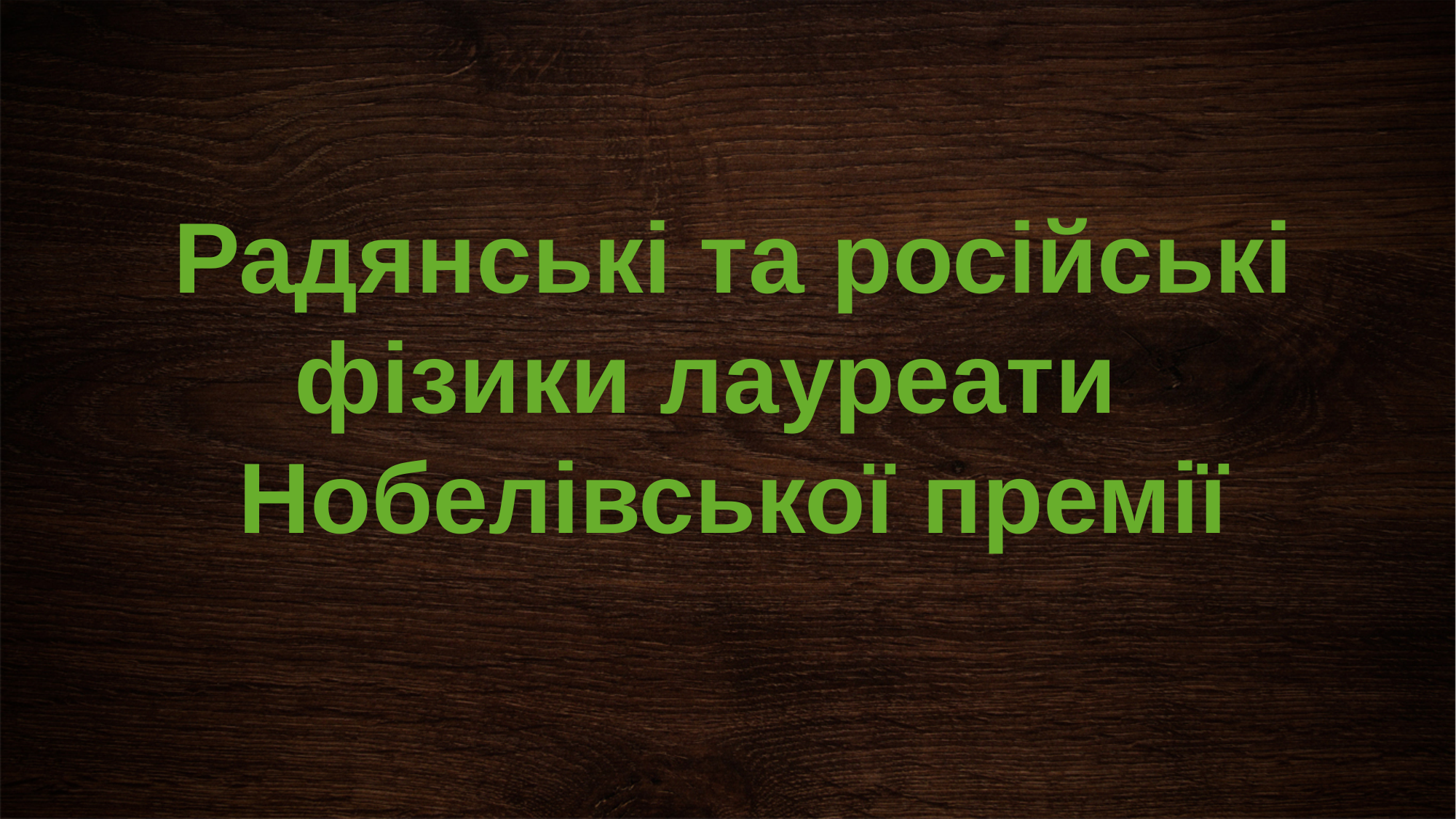

Радянські та російські фізики лауреати
Нобелівської премії